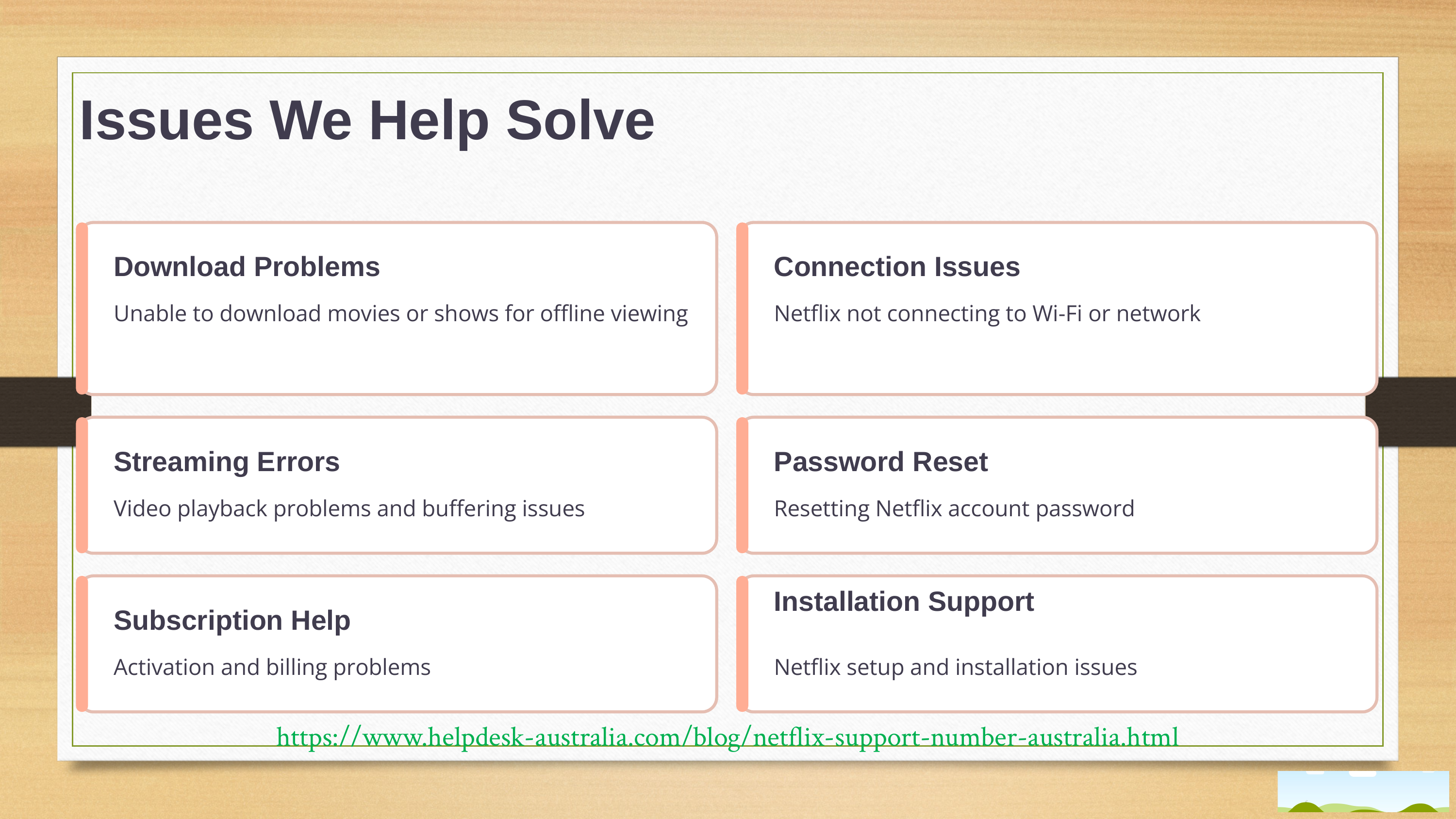

Issues We Help Solve

Download Problems
Connection Issues
Unable to download movies or shows for offline viewing
Netflix not connecting to Wi-Fi or network

Streaming Errors
Password Reset
Video playback problems and buffering issues
Resetting Netflix account password

Installation Support
Subscription Help
Activation and billing problems
Netflix setup and installation issues
https://www.helpdesk-australia.com/blog/netflix-support-number-australia.html